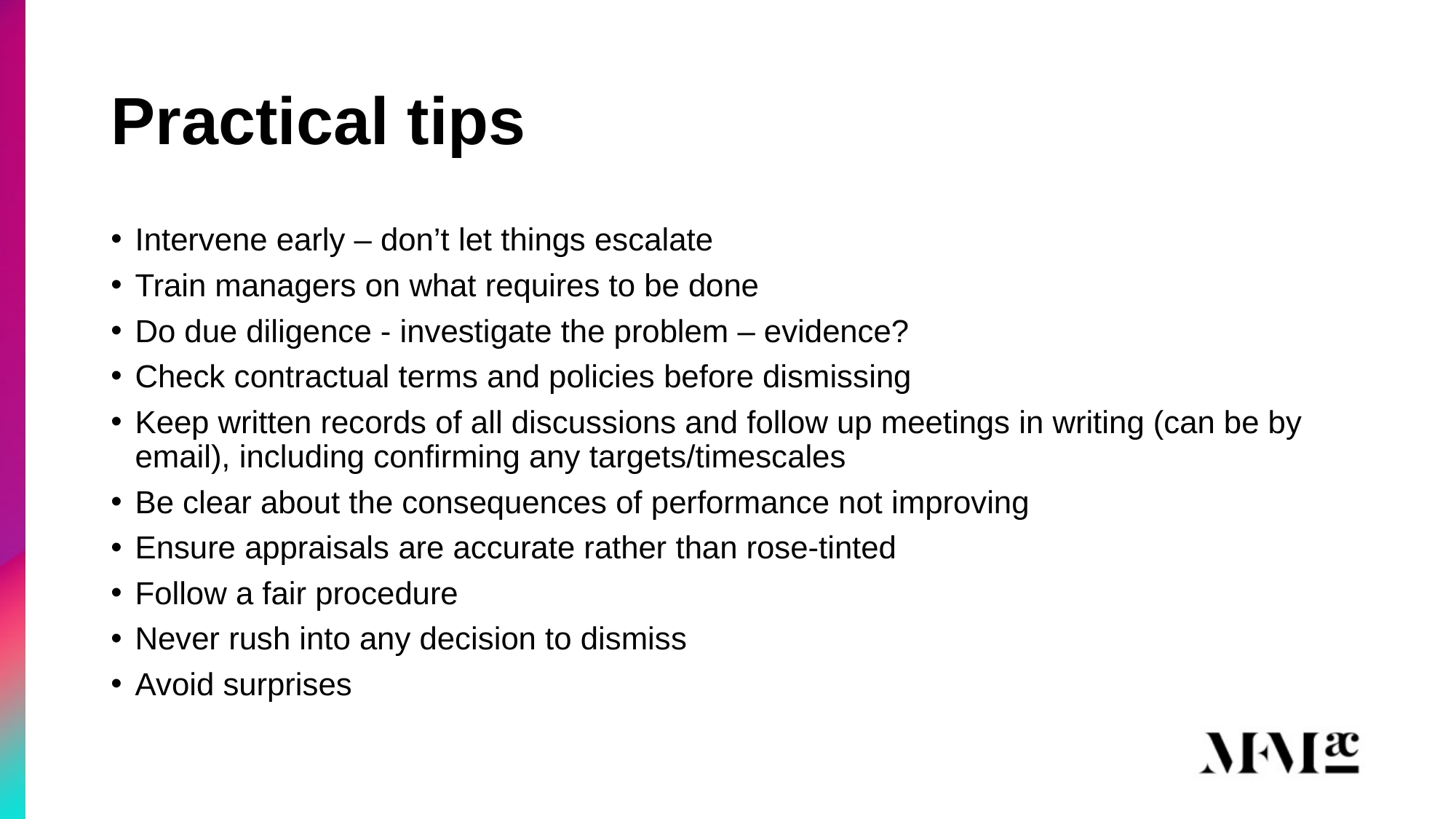

# Practical tips
Intervene early – don’t let things escalate
Train managers on what requires to be done
Do due diligence - investigate the problem – evidence?
Check contractual terms and policies before dismissing
Keep written records of all discussions and follow up meetings in writing (can be by email), including confirming any targets/timescales
Be clear about the consequences of performance not improving
Ensure appraisals are accurate rather than rose-tinted
Follow a fair procedure
Never rush into any decision to dismiss
Avoid surprises